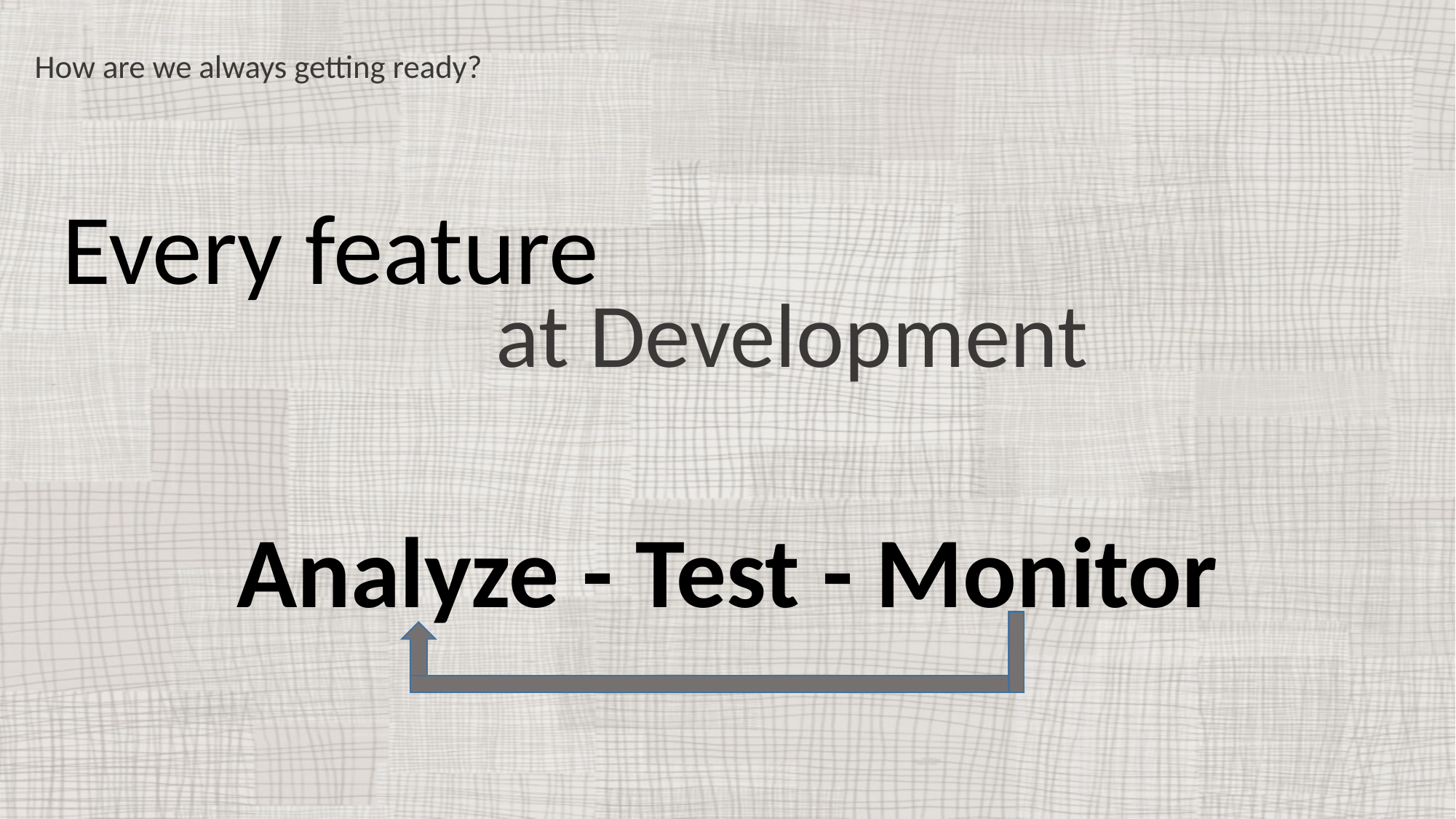

# How are we always getting ready?
Every feature
at Development
Analyze - Test - Monitor